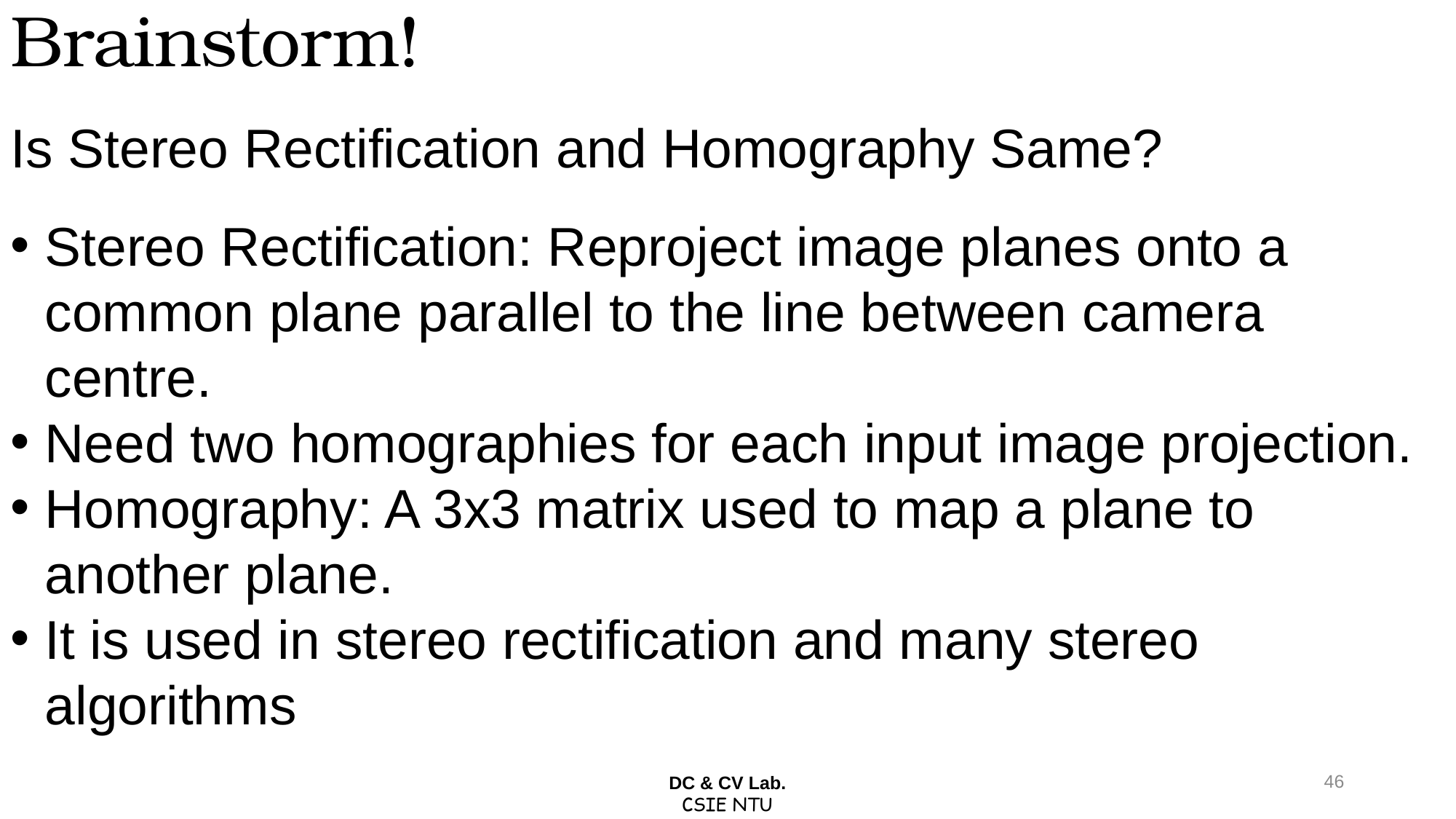

Brainstorm!
Is Stereo Rectification and Homography Same?
Stereo Rectification: Reproject image planes onto a common plane parallel to the line between camera centre.
Need two homographies for each input image projection.
Homography: A 3x3 matrix used to map a plane to another plane.
It is used in stereo rectification and many stereo algorithms
46